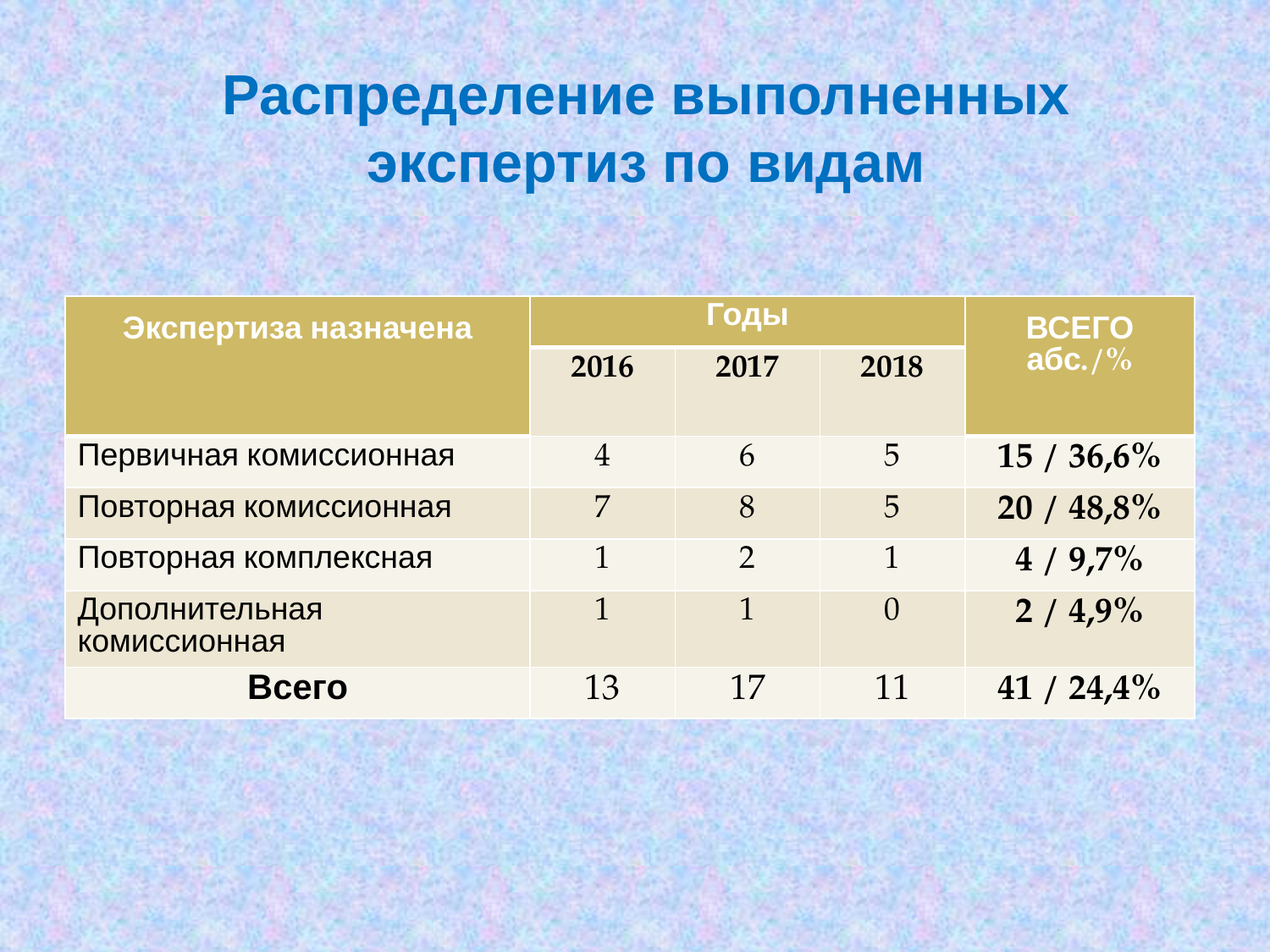

Распределение выполненных экспертиз по видам
| Экспертиза назначена | Годы |  |  | ВСЕГО абс./% |
| --- | --- | --- | --- | --- |
|  | 2016 | 2017 | 2018 |  |
| Первичная комиссионная | 4 | 6 | 5 | 15 / 36,6% |
| Повторная комиссионная | 7 | 8 | 5 | 20 / 48,8% |
| Повторная комплексная | 1 | 2 | 1 | 4 / 9,7% |
| Дополнительная комиссионная | 1 | 1 | 0 | 2 / 4,9% |
| Всего | 13 | 17 | 11 | 41 / 24,4% |